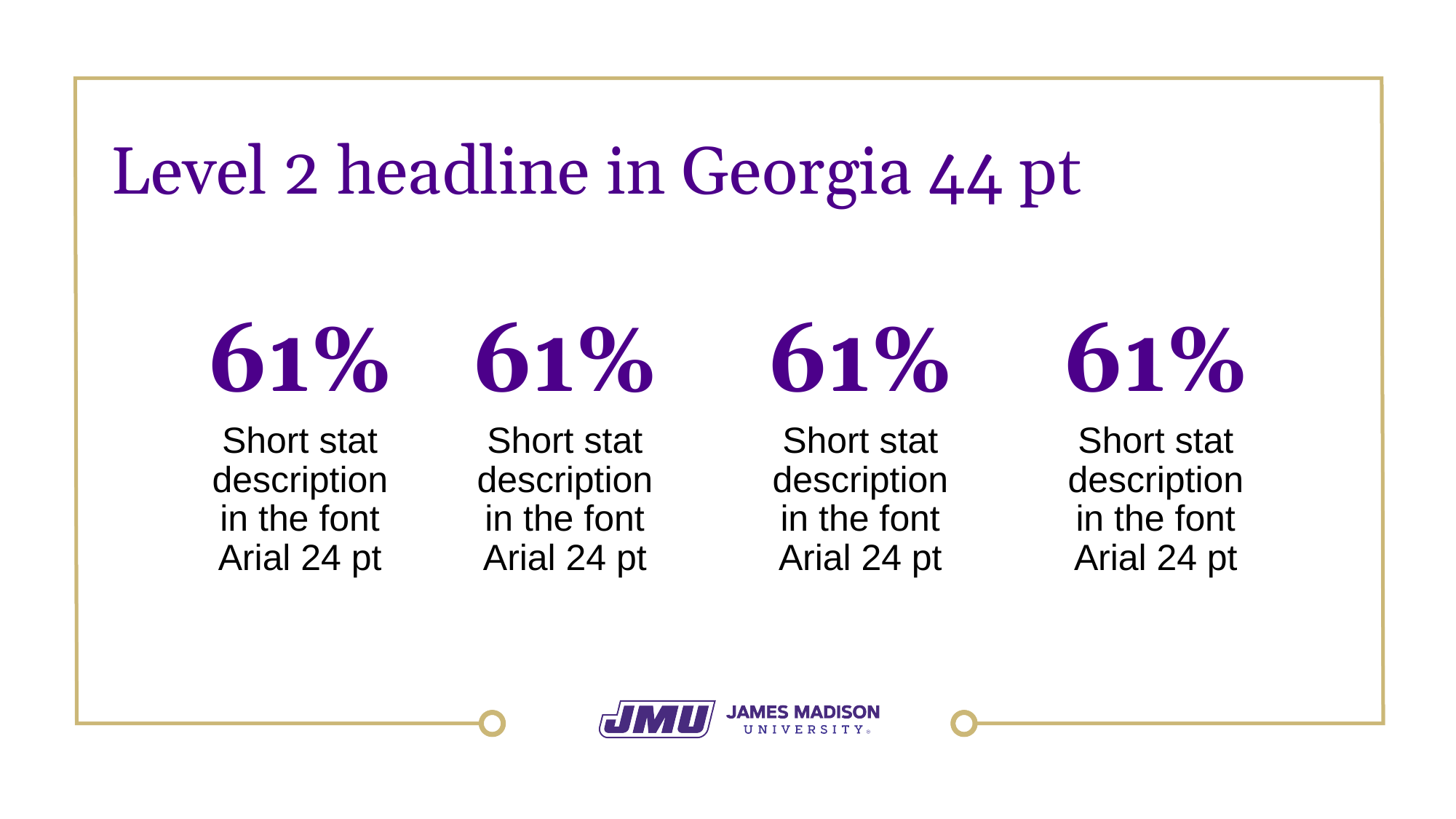

# Level 2 headline in Georgia 44 pt
61%
61%
61%
61%
Short stat description in the font Arial 24 pt
Short stat description in the font Arial 24 pt
Short stat description in the font Arial 24 pt
Short stat description in the font Arial 24 pt